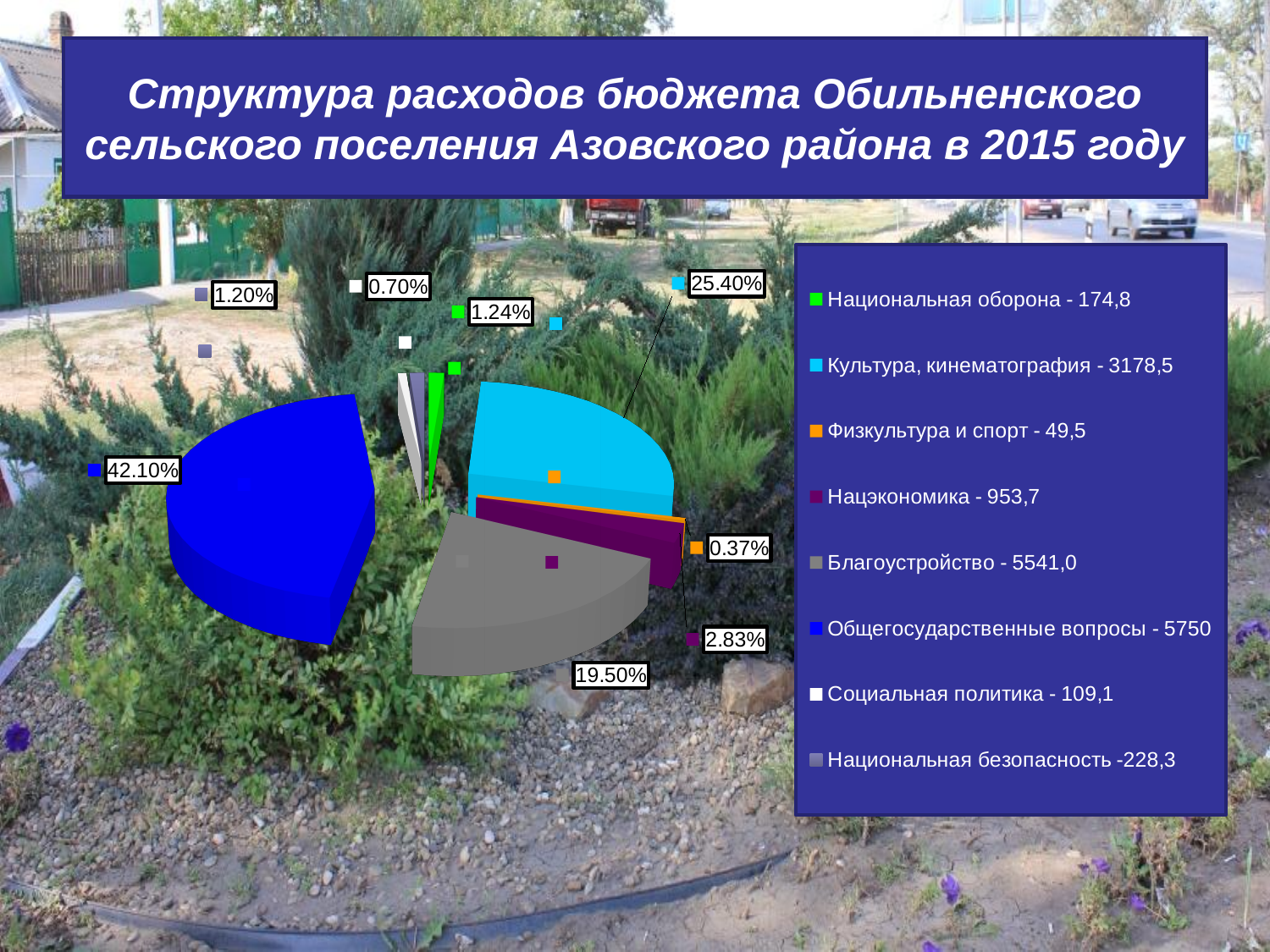

# Структура расходов бюджета Обильненского сельского поселения Азовского района в 2015 году

[unsupported chart]